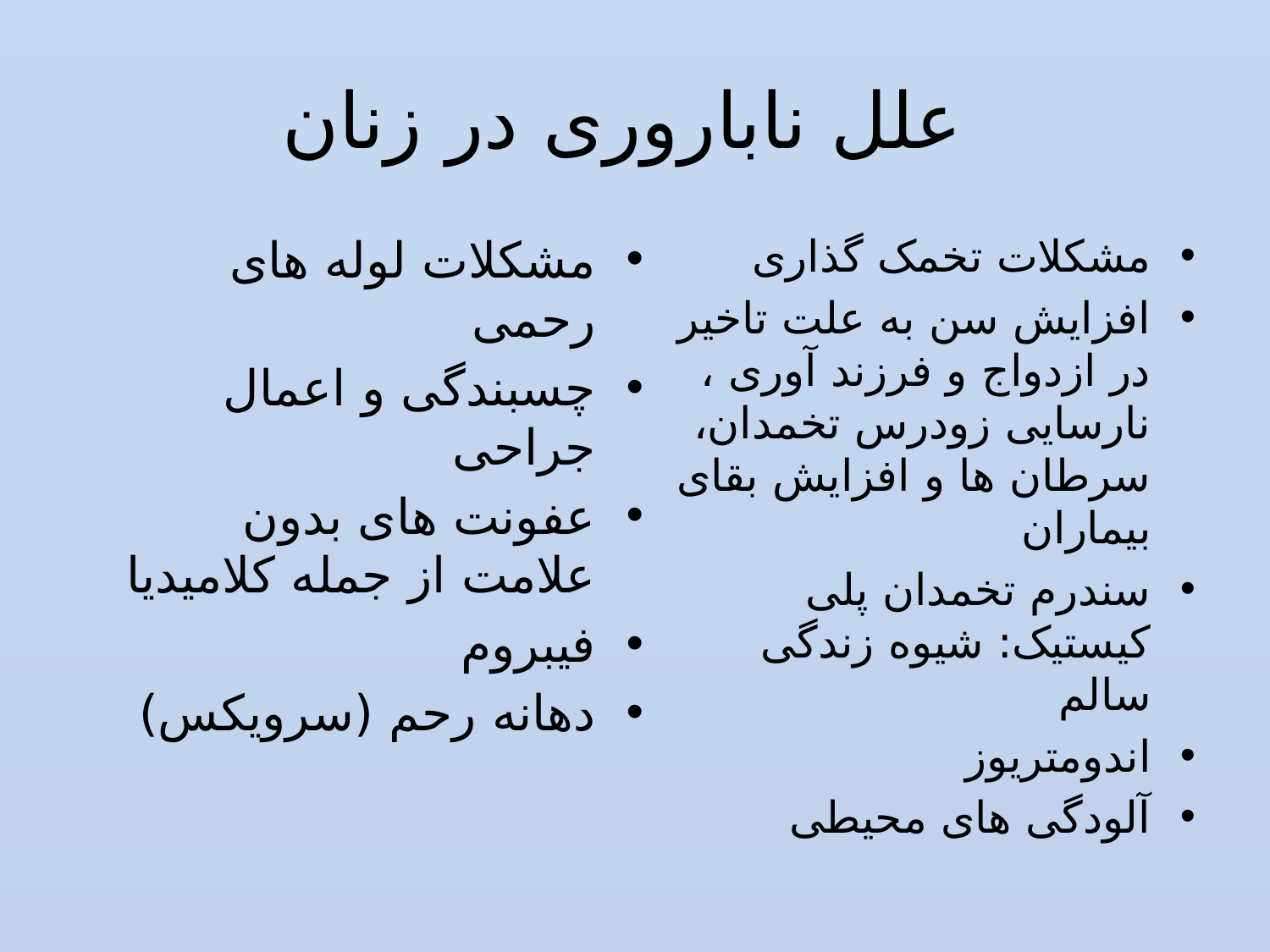

# علل ناباروری در زنان
مشکلات لوله های رحمی
چسبندگی و اعمال جراحی
عفونت های بدون علامت از جمله کلامیدیا
فیبروم
دهانه رحم (سرویکس)
مشکلات تخمک گذاری
افزایش سن به علت تاخیر در ازدواج و فرزند آوری ، نارسایی زودرس تخمدان، سرطان ها و افزایش بقای بیماران
سندرم تخمدان پلی کیستیک: شیوه زندگی سالم
اندومتریوز
آلودگی های محیطی